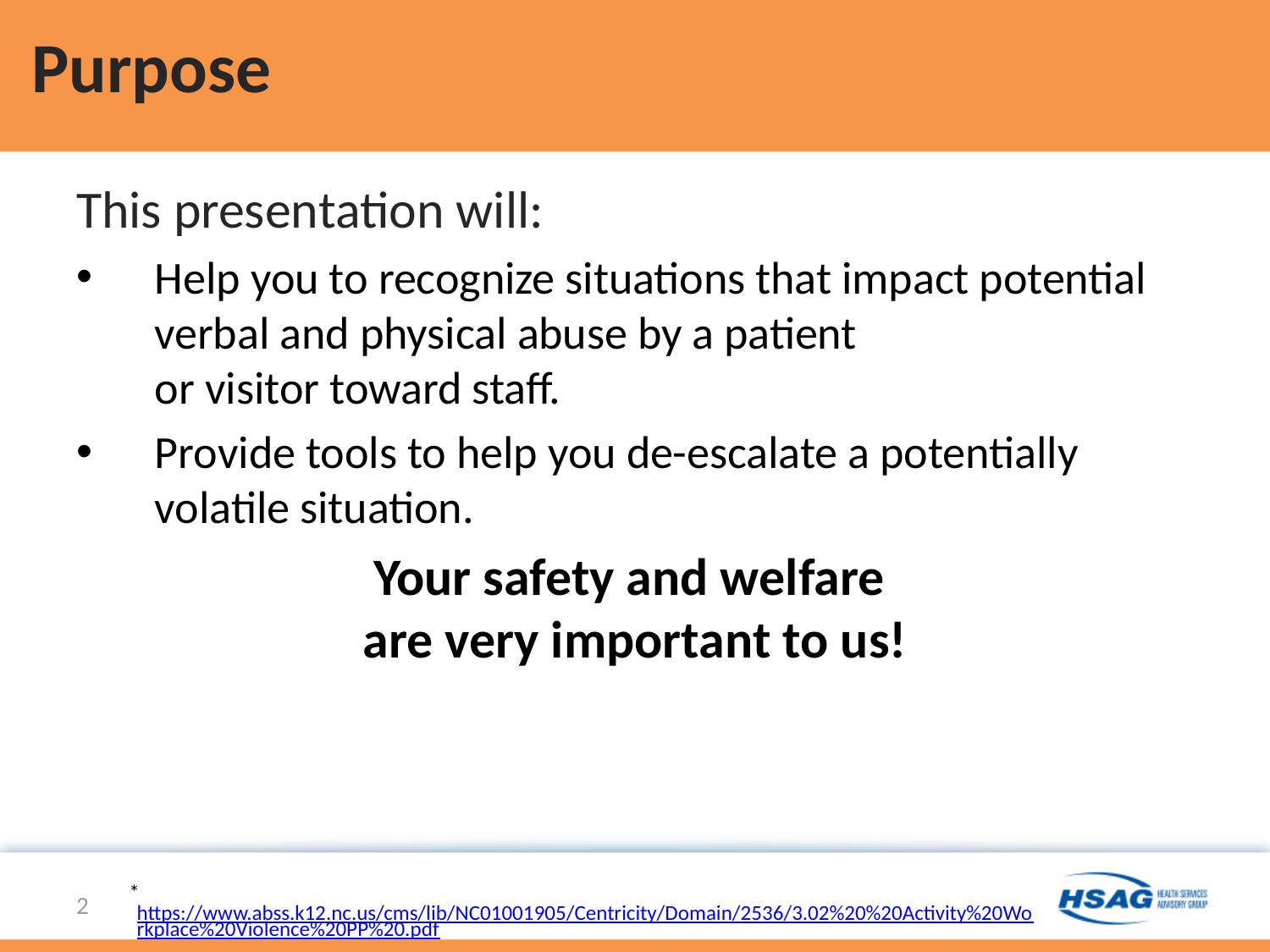

# Purpose
This presentation will:
Help you to recognize situations that impact potential verbal and physical abuse by a patient
or visitor toward staff.
Provide tools to help you de-escalate a potentially volatile situation.
Your safety and welfare
are very important to us!
2
*https://www.abss.k12.nc.us/cms/lib/NC01001905/Centricity/Domain/2536/3.02%20%20Activity%20Workplace%20Violence%20PP%20.pdf